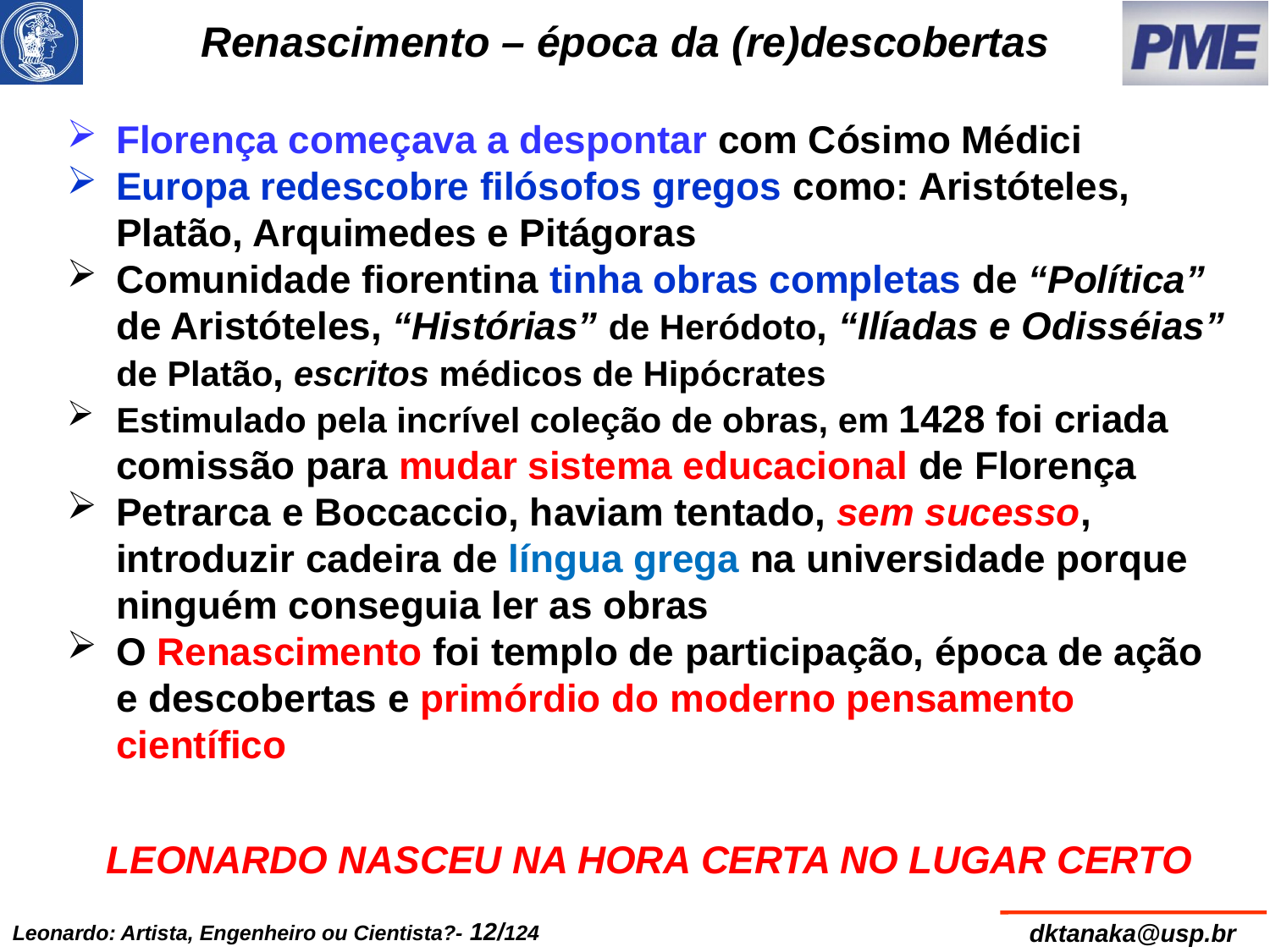

# Renascimento – época da (re)descobertas
Florença começava a despontar com Cósimo Médici
Europa redescobre filósofos gregos como: Aristóteles, Platão, Arquimedes e Pitágoras
Comunidade fiorentina tinha obras completas de “Política” de Aristóteles, “Histórias” de Heródoto, “Ilíadas e Odisséias” de Platão, escritos médicos de Hipócrates
Estimulado pela incrível coleção de obras, em 1428 foi criada comissão para mudar sistema educacional de Florença
Petrarca e Boccaccio, haviam tentado, sem sucesso, introduzir cadeira de língua grega na universidade porque ninguém conseguia ler as obras
O Renascimento foi templo de participação, época de ação e descobertas e primórdio do moderno pensamento científico

LEONARDO NASCEU NA HORA CERTA NO LUGAR CERTO